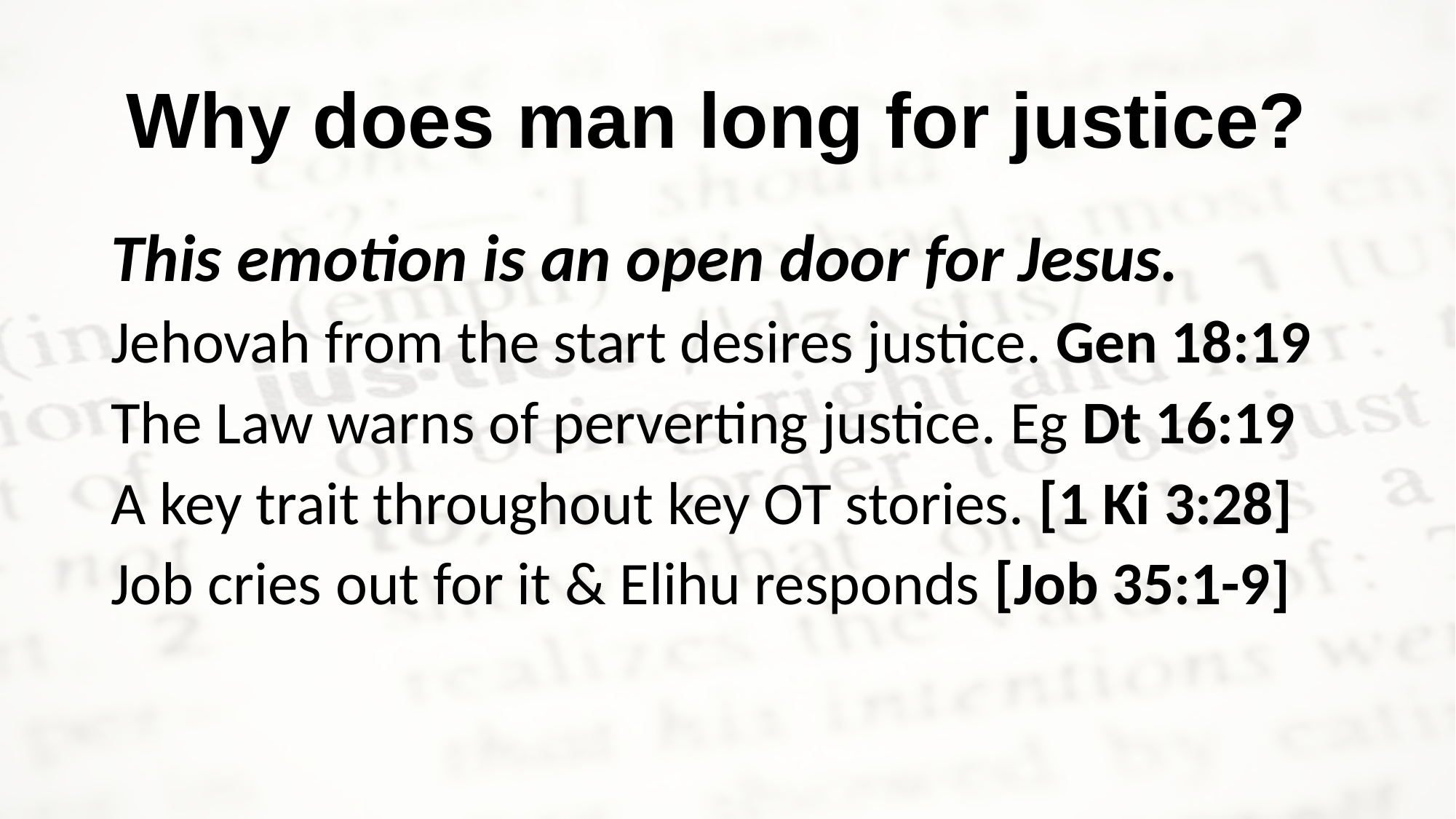

# Why does man long for justice?
This emotion is an open door for Jesus.
Jehovah from the start desires justice. Gen 18:19
The Law warns of perverting justice. Eg Dt 16:19
A key trait throughout key OT stories. [1 Ki 3:28]
Job cries out for it & Elihu responds [Job 35:1-9]